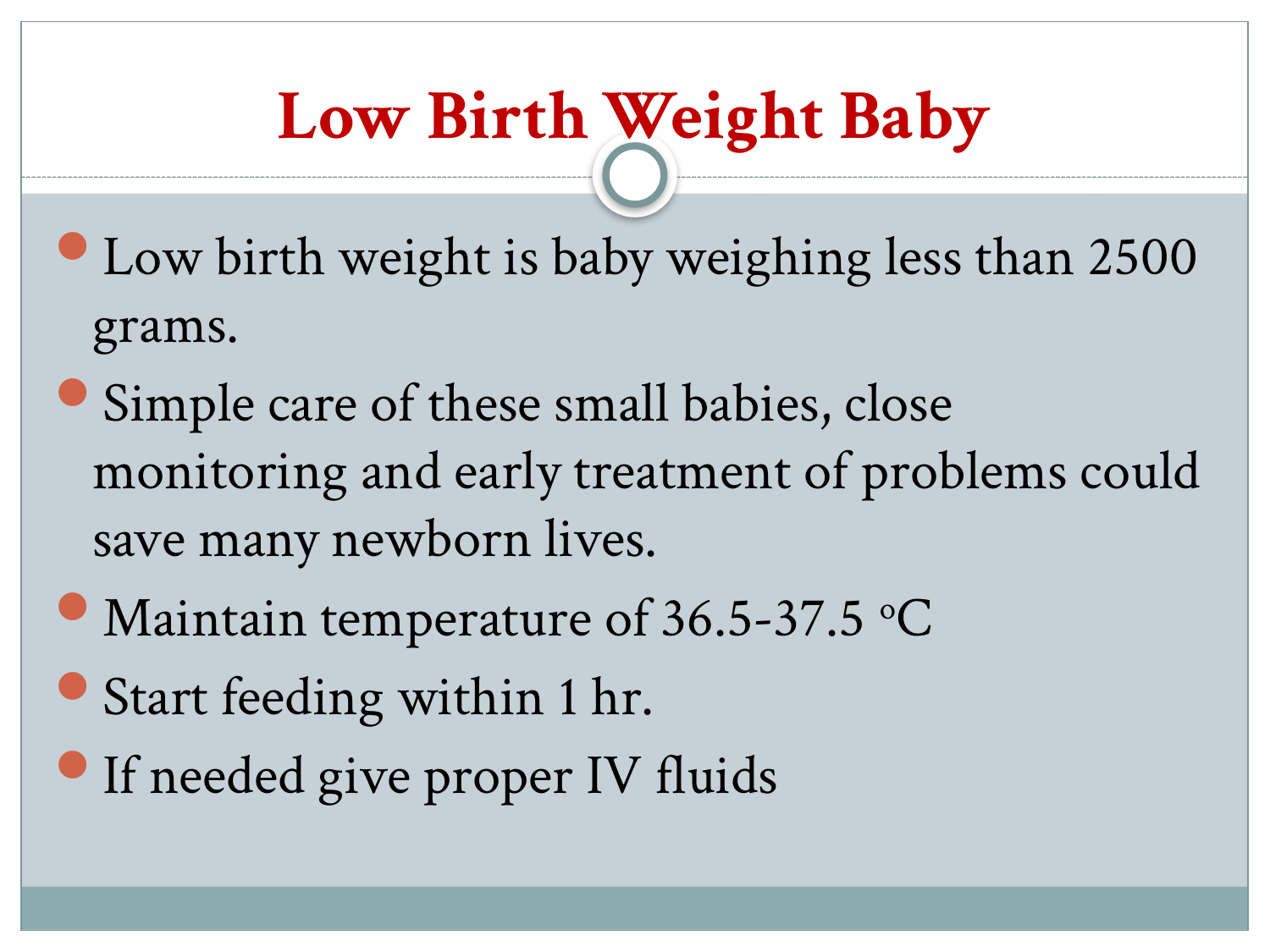

# Low Birth Weight Baby
Low birth weight is baby weighing less than 2500 grams.
Simple care of these small babies, close monitoring and early treatment of problems could save many newborn lives.
Maintain temperature of 36.5-37.5 oC
Start feeding within 1 hr.
If needed give proper IV fluids